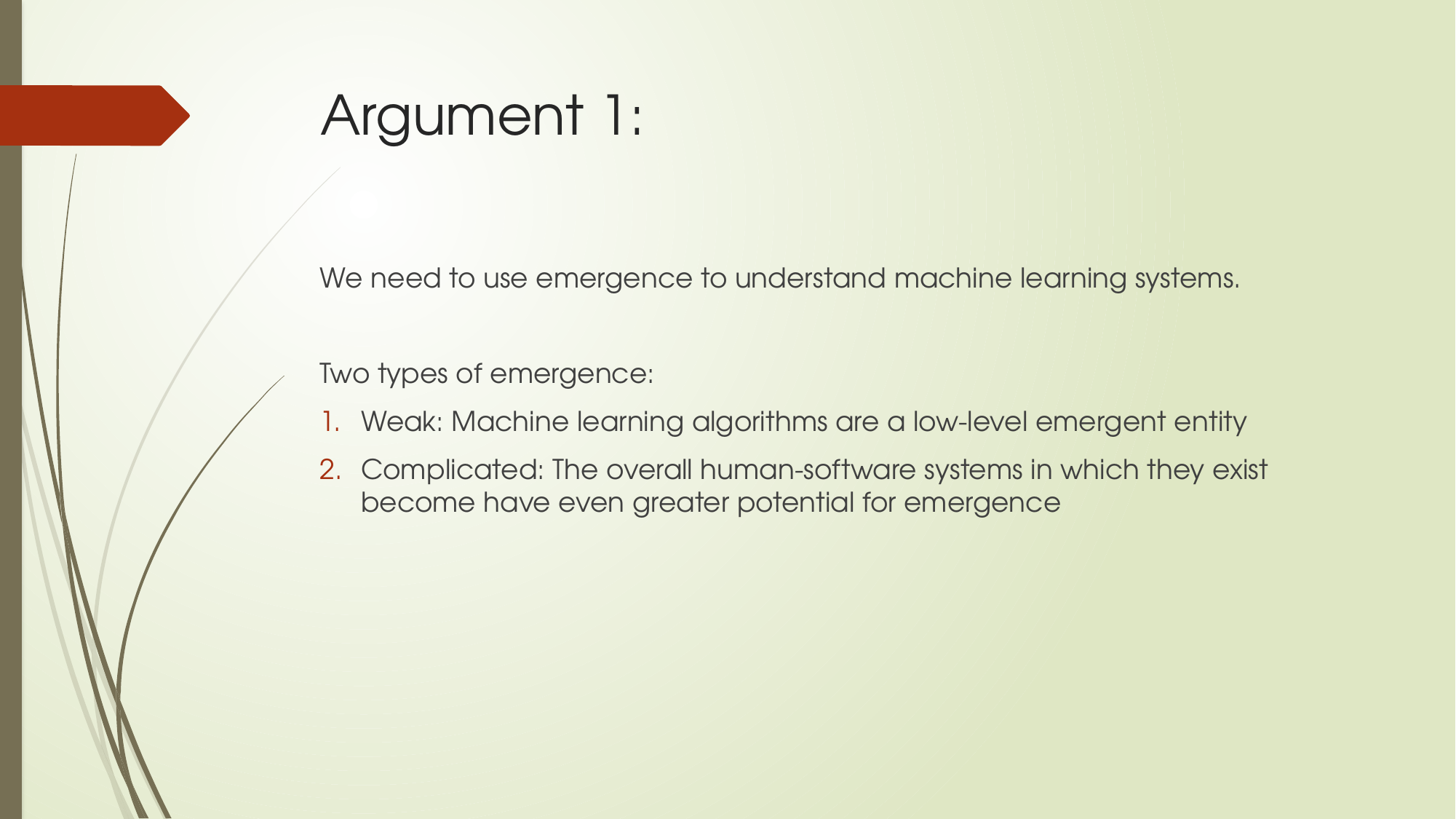

# Argument 1:
We need to use emergence to understand machine learning systems.

Two types of emergence:
Weak: Machine learning algorithms are a low-level emergent entity
Complicated: The overall human-software systems in which they exist become have even greater potential for emergence